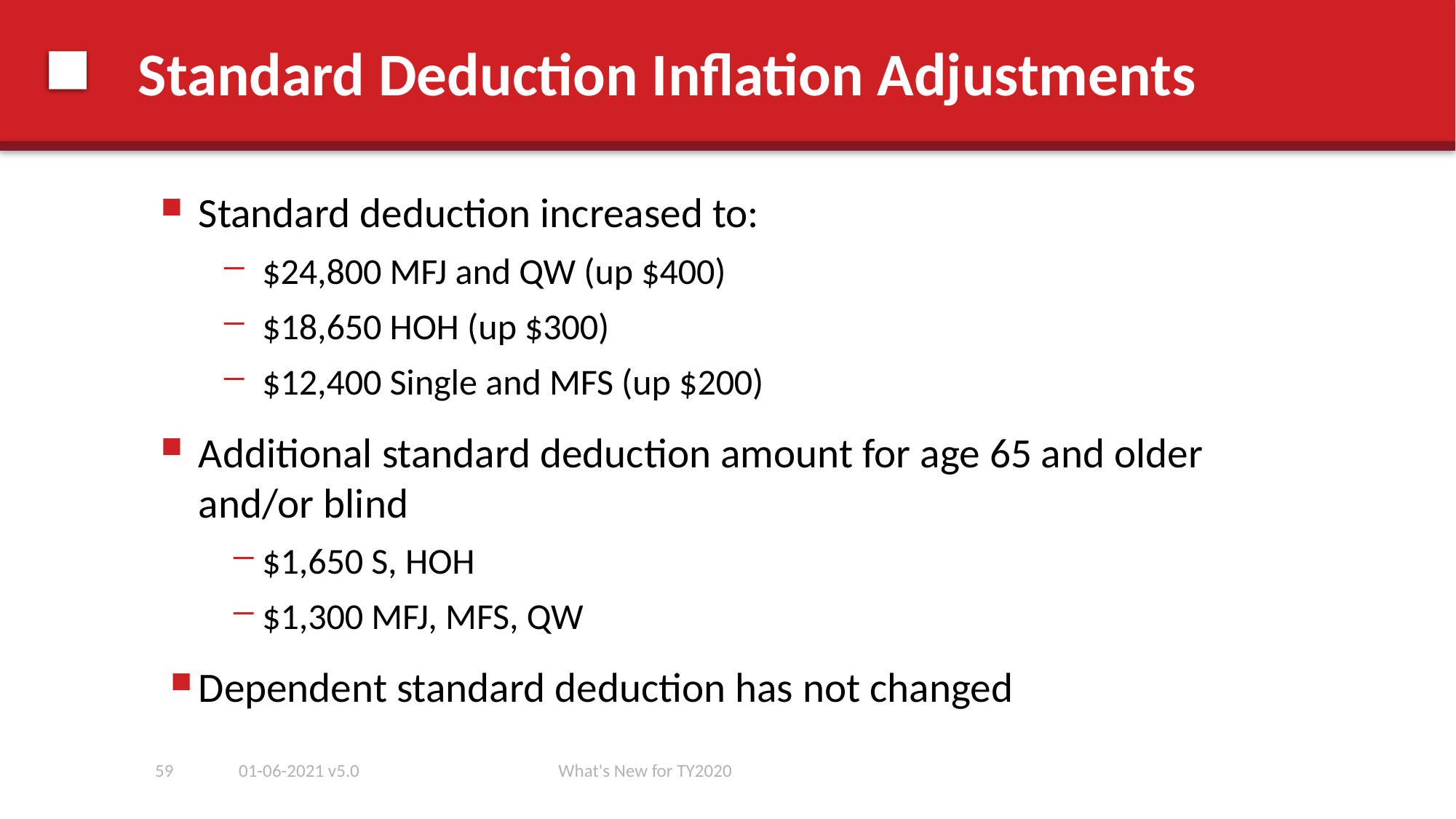

# Standard Deduction Inflation Adjustments
Standard deduction increased to:
$24,800 MFJ and QW (up $400)
$18,650 HOH (up $300)
$12,400 Single and MFS (up $200)
Additional standard deduction amount for age 65 and older and/or blind
$1,650 S, HOH
$1,300 MFJ, MFS, QW
Dependent standard deduction has not changed

59
01-06-2021 v5.0
What's New for TY2020